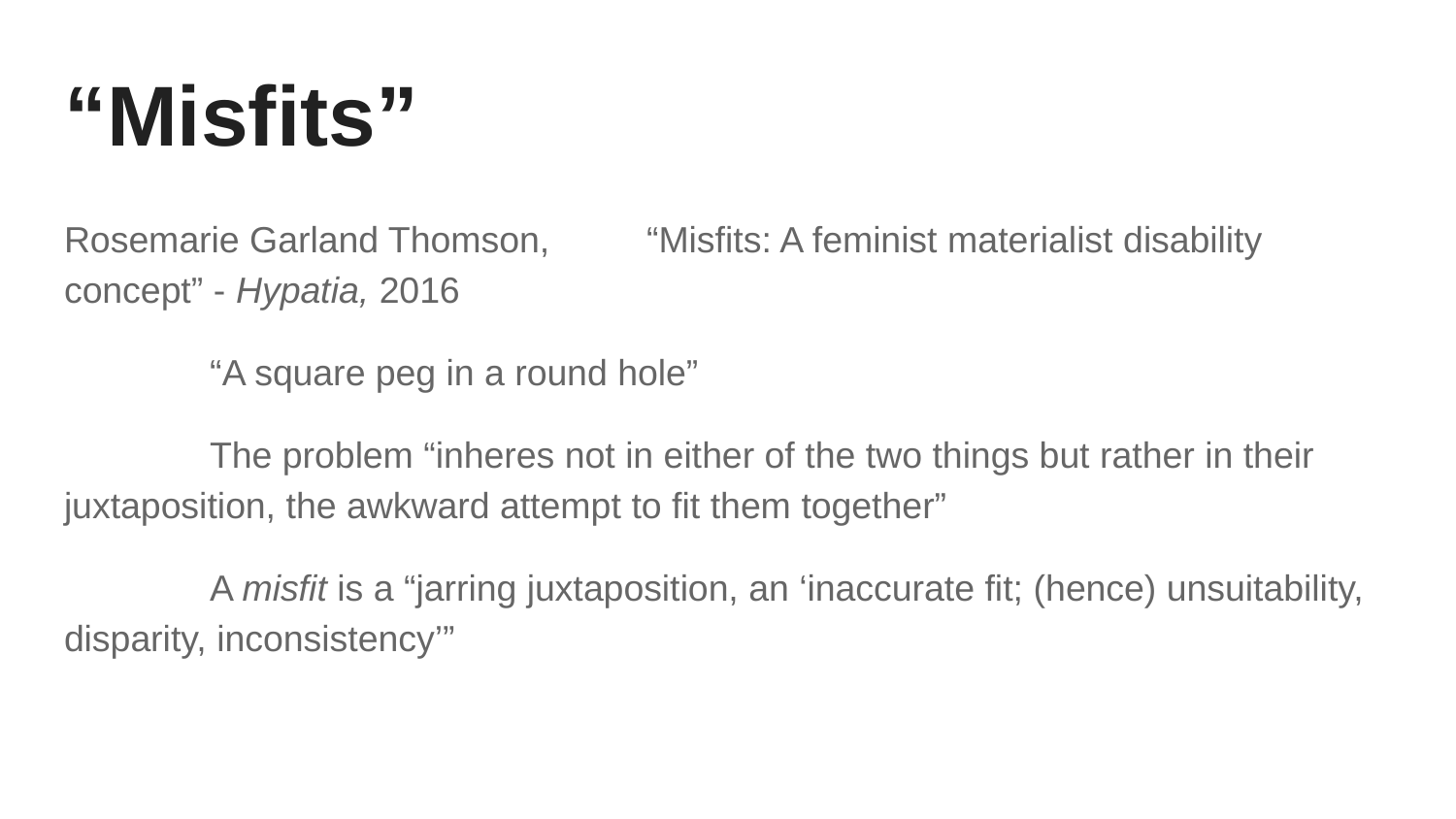

# “Misfits”
Rosemarie Garland Thomson,	“Misfits: A feminist materialist disability concept” - Hypatia, 2016
	“A square peg in a round hole”
	The problem “inheres not in either of the two things but rather in their juxtaposition, the awkward attempt to fit them together”
	A misfit is a “jarring juxtaposition, an ‘inaccurate fit; (hence) unsuitability, disparity, inconsistency’”